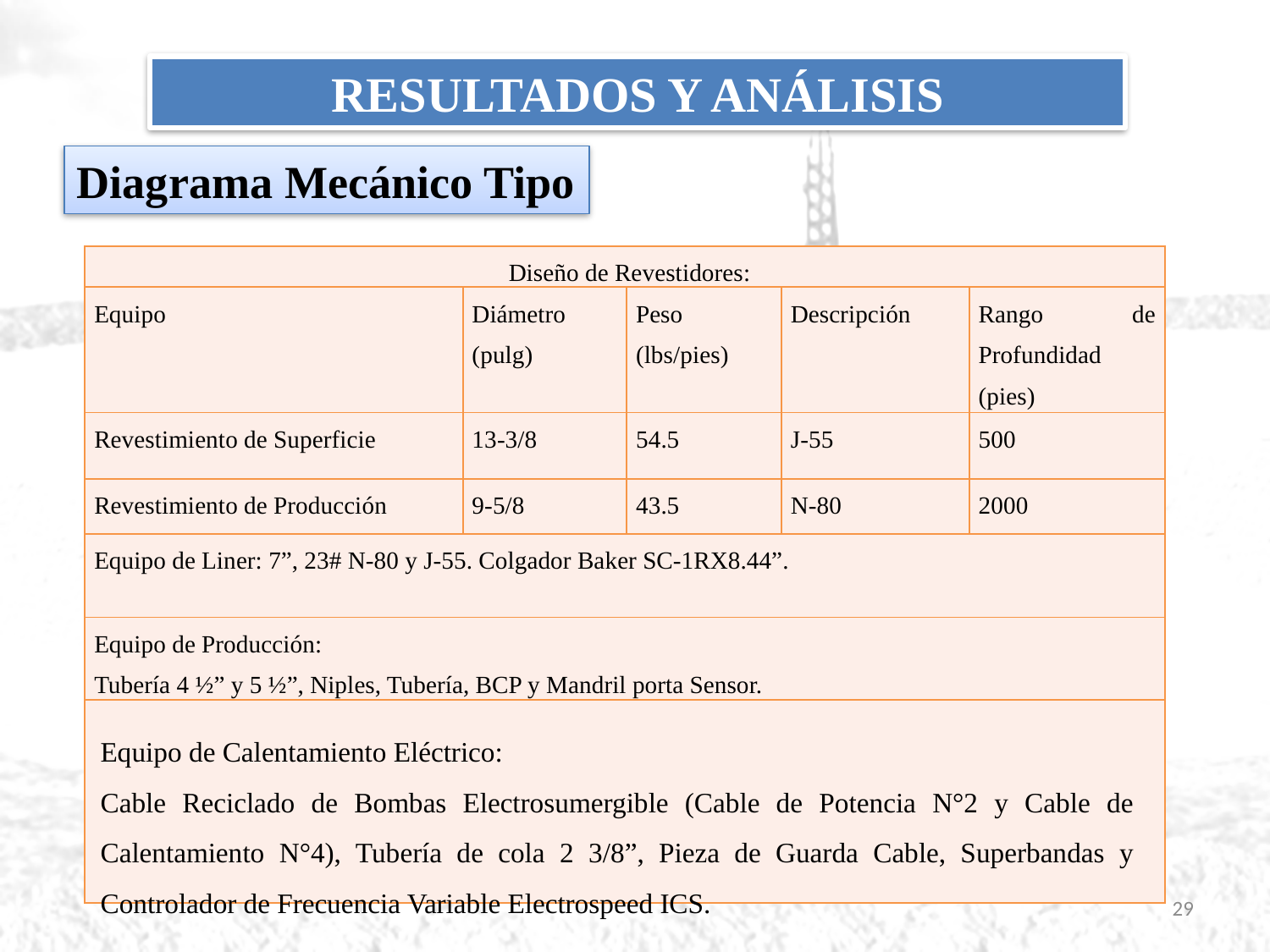

RESULTADOS Y ANÁLISIS
Diagrama Mecánico Tipo
| Diseño de Revestidores: |  |  |  |  |
| --- | --- | --- | --- | --- |
| Equipo | Diámetro (pulg) | Peso (lbs/pies) | Descripción | Rango de Profundidad (pies) |
| Revestimiento de Superficie | 13-3/8 | 54.5 | J-55 | 500 |
| Revestimiento de Producción | 9-5/8 | 43.5 | N-80 | 2000 |
| Equipo de Liner: 7”, 23# N-80 y J-55. Colgador Baker SC-1RX8.44”. |  |  |  |  |
| Equipo de Producción: Tubería 4 ½” y 5 ½”, Niples, Tubería, BCP y Mandril porta Sensor. |  |  |  |  |
|  |  |  |  |  |
Equipo de Calentamiento Eléctrico:
Cable Reciclado de Bombas Electrosumergible (Cable de Potencia N°2 y Cable de Calentamiento N°4), Tubería de cola 2 3/8”, Pieza de Guarda Cable, Superbandas y Controlador de Frecuencia Variable Electrospeed ICS.
29